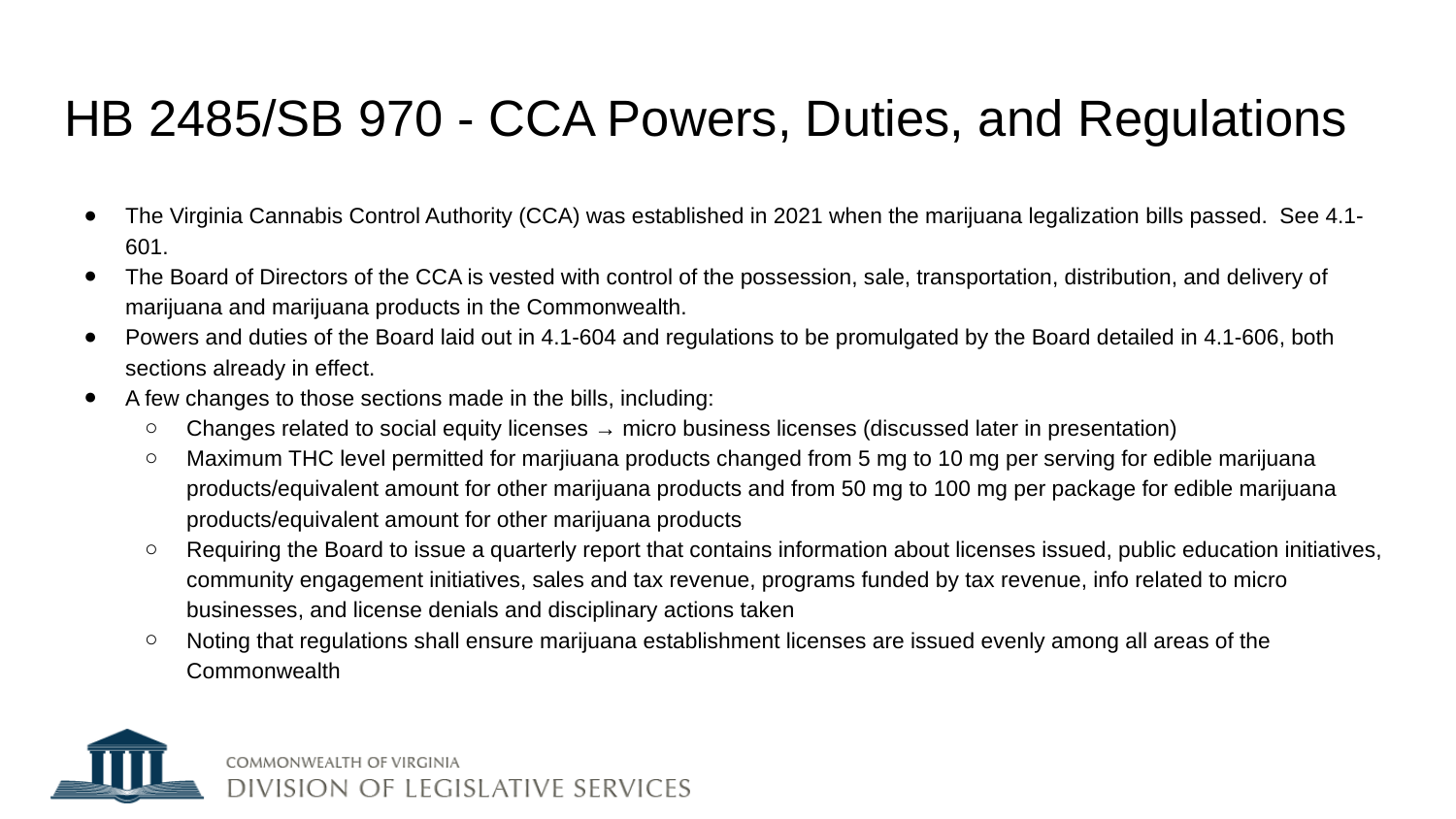

# HB 2485/SB 970 - CCA Powers, Duties, and Regulations
The Virginia Cannabis Control Authority (CCA) was established in 2021 when the marijuana legalization bills passed.  See 4.1-601.
The Board of Directors of the CCA is vested with control of the possession, sale, transportation, distribution, and delivery of marijuana and marijuana products in the Commonwealth.
Powers and duties of the Board laid out in 4.1-604 and regulations to be promulgated by the Board detailed in 4.1-606, both sections already in effect.
A few changes to those sections made in the bills, including:
Changes related to social equity licenses → micro business licenses (discussed later in presentation)
Maximum THC level permitted for marjiuana products changed from 5 mg to 10 mg per serving for edible marijuana products/equivalent amount for other marijuana products and from 50 mg to 100 mg per package for edible marijuana products/equivalent amount for other marijuana products
Requiring the Board to issue a quarterly report that contains information about licenses issued, public education initiatives, community engagement initiatives, sales and tax revenue, programs funded by tax revenue, info related to micro businesses, and license denials and disciplinary actions taken
Noting that regulations shall ensure marijuana establishment licenses are issued evenly among all areas of the Commonwealth